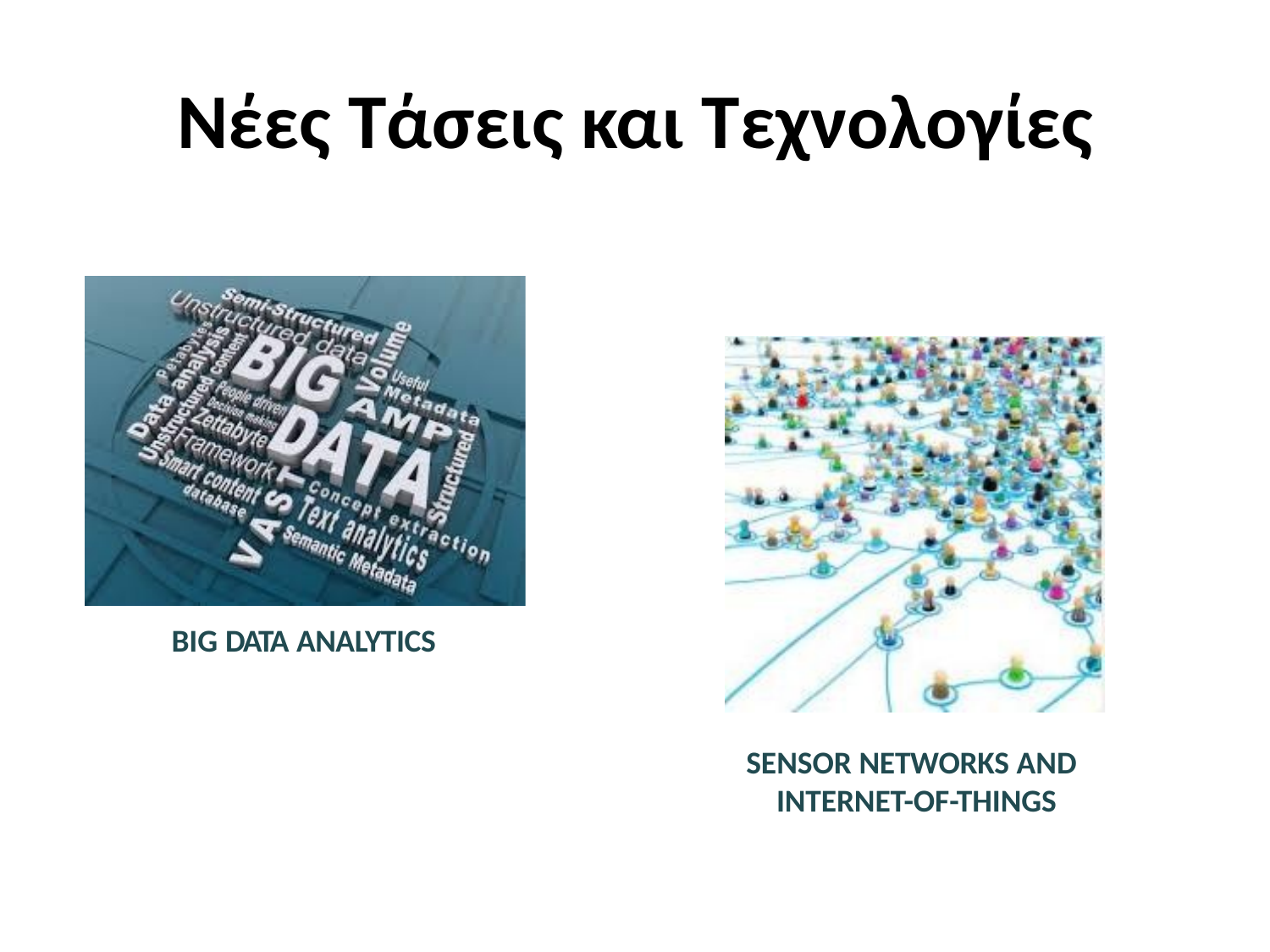

# Νέες Τάσεις και Τεχνολογίες

BIG DATA ANALYTICS

SENSOR NETWORKS AND  INTERNET-OF-THINGS